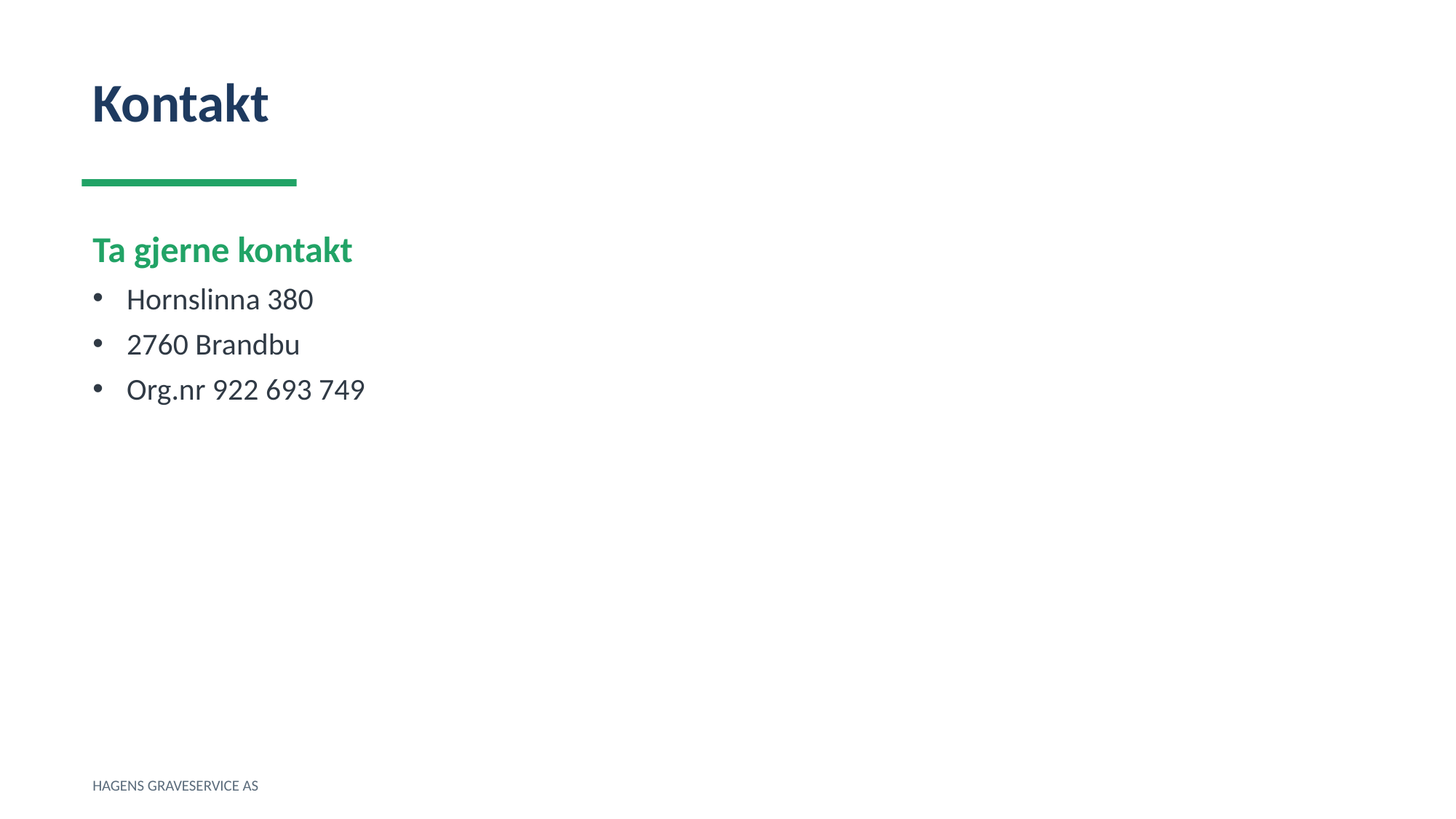

Kontakt

Ta gjerne kontakt
Hornslinna 380
2760 Brandbu
Org.nr 922 693 749
HAGENS GRAVESERVICE AS